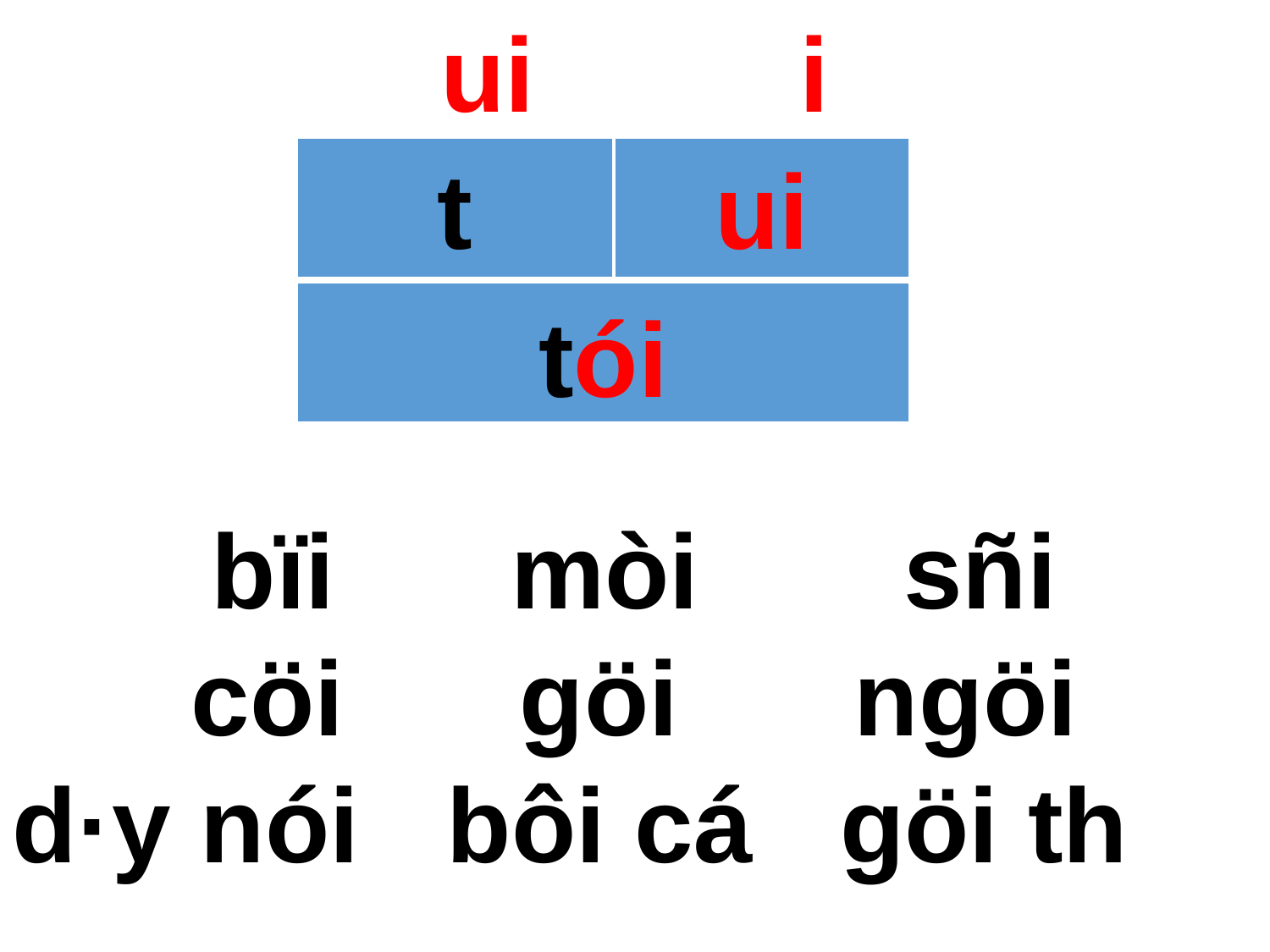

ui         ­i

t

ui

tói
bïi      mòi       sñi
cöi      göi      ngöi
d·y nói   bôi cá   göi th­